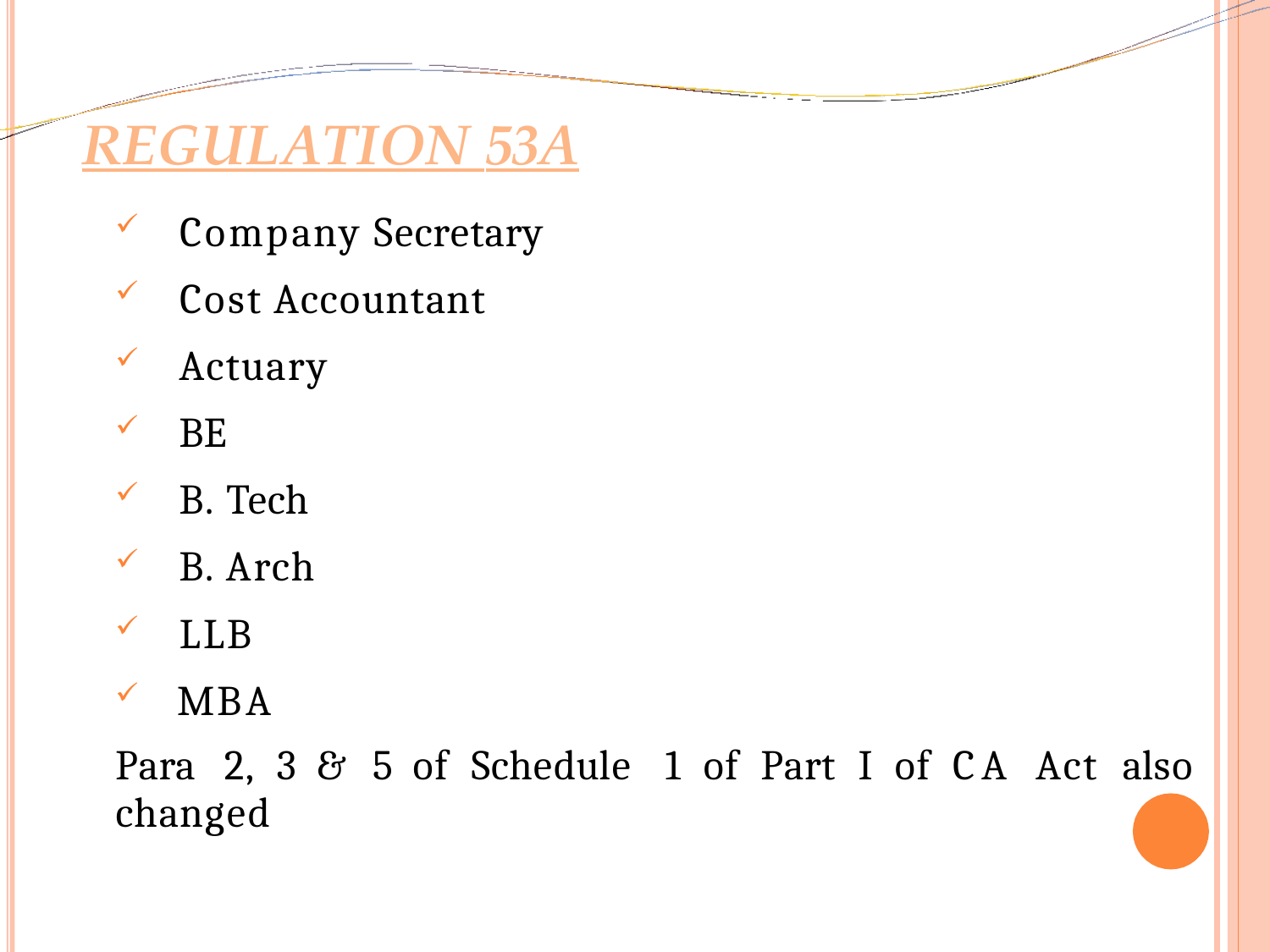

# Regulation 53A
Company Secretary
Cost Accountant
Actuary
BE
B. Tech
B. Arch
LLB
MBA
Para	2,	3	&	5	of	Schedule	1	of	Part	I	of	CA	Act	also
changed